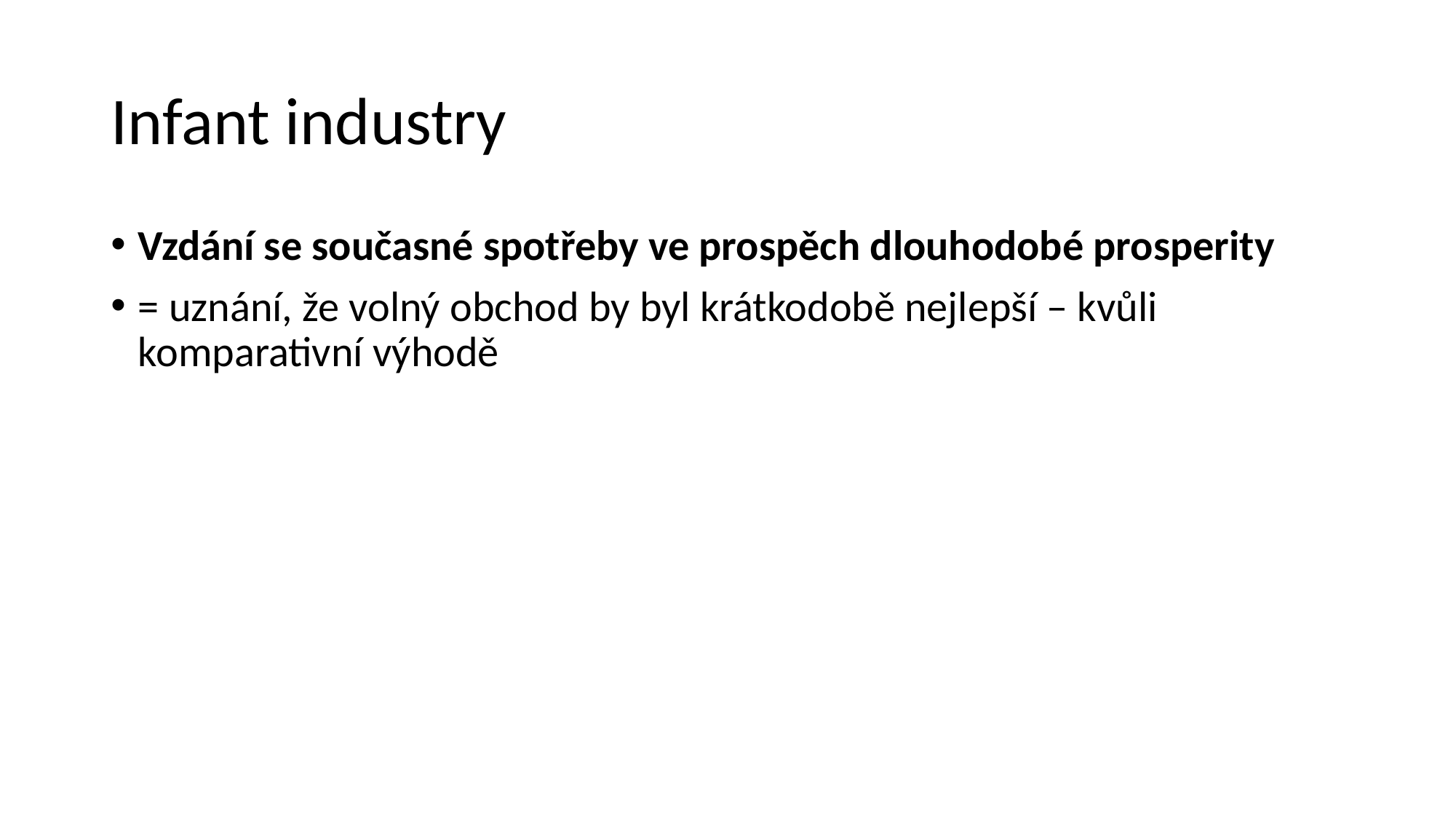

# Infant industry
Vzdání se současné spotřeby ve prospěch dlouhodobé prosperity
= uznání, že volný obchod by byl krátkodobě nejlepší – kvůli komparativní výhodě